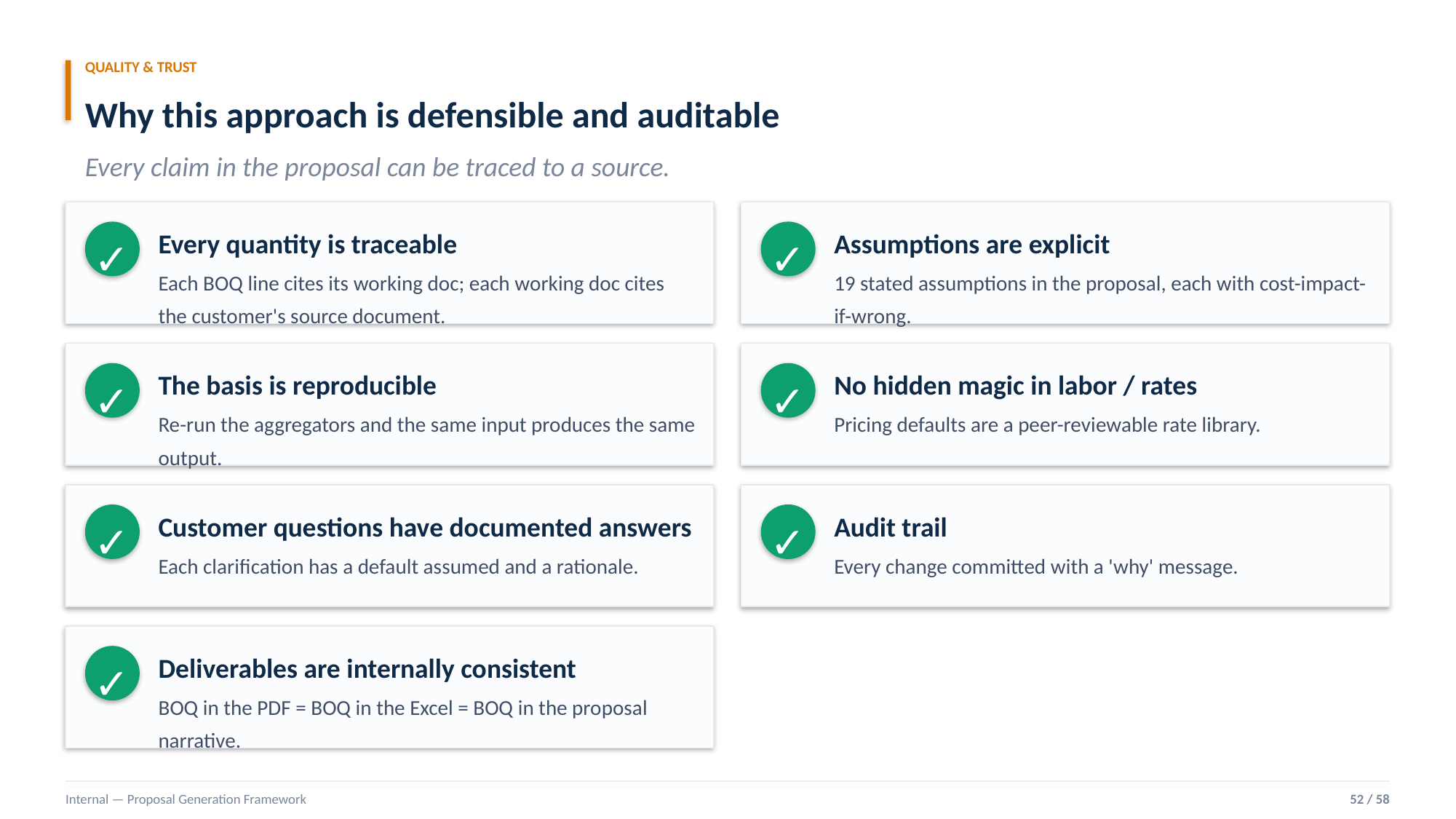

QUALITY & TRUST

Why this approach is defensible and auditable
Every claim in the proposal can be traced to a source.

Every quantity is traceable

Assumptions are explicit
✓
✓
Each BOQ line cites its working doc; each working doc cites the customer's source document.
19 stated assumptions in the proposal, each with cost-impact-if-wrong.

The basis is reproducible

No hidden magic in labor / rates
✓
✓
Re-run the aggregators and the same input produces the same output.
Pricing defaults are a peer-reviewable rate library.

Customer questions have documented answers

Audit trail
✓
✓
Each clarification has a default assumed and a rationale.
Every change committed with a 'why' message.

Deliverables are internally consistent
✓
BOQ in the PDF = BOQ in the Excel = BOQ in the proposal narrative.

Internal — Proposal Generation Framework
52 / 58